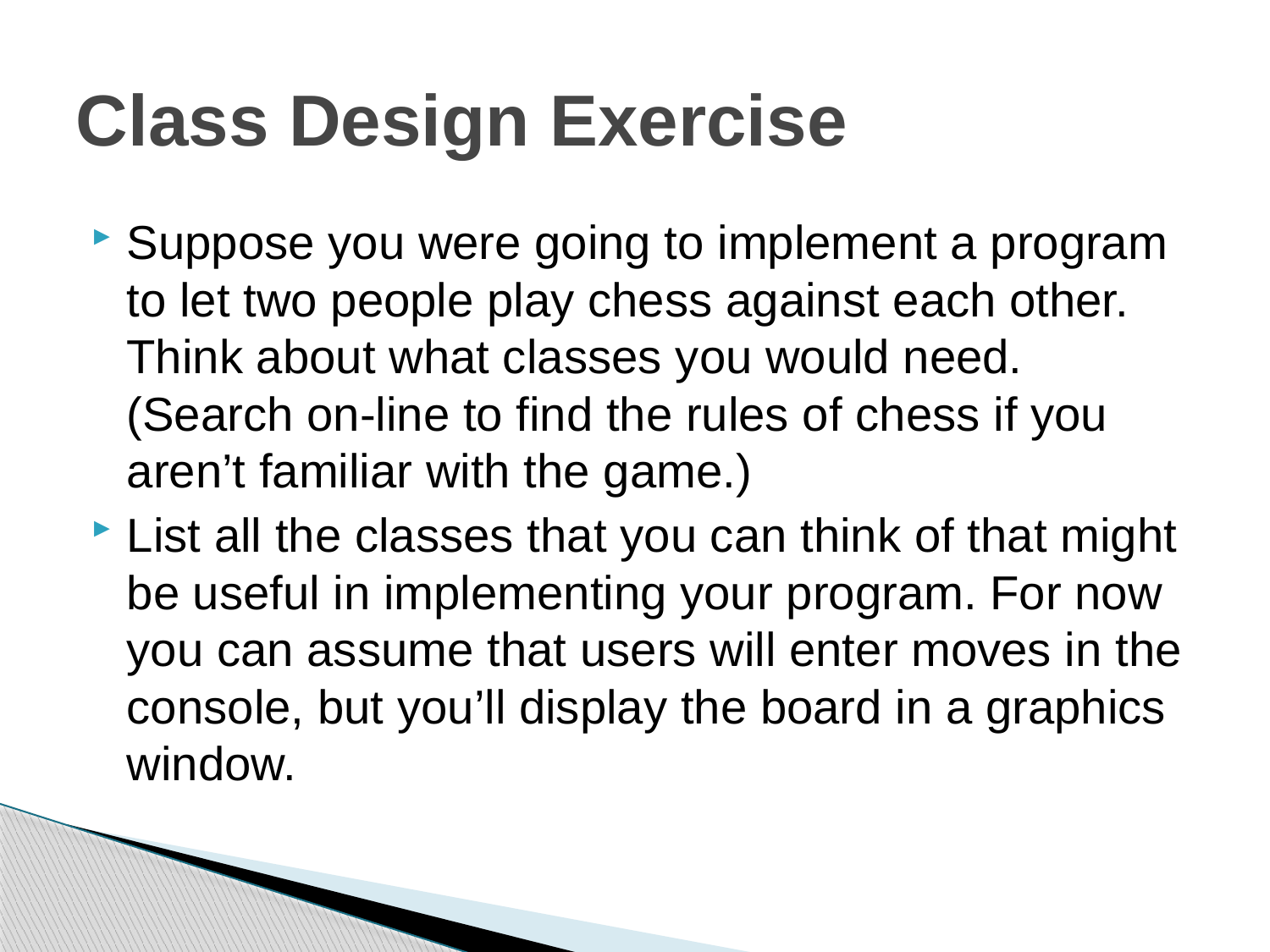

# Class Design Exercise
Suppose you were going to implement a program to let two people play chess against each other. Think about what classes you would need. (Search on-line to find the rules of chess if you aren’t familiar with the game.)
List all the classes that you can think of that might be useful in implementing your program. For now you can assume that users will enter moves in the console, but you’ll display the board in a graphics window.